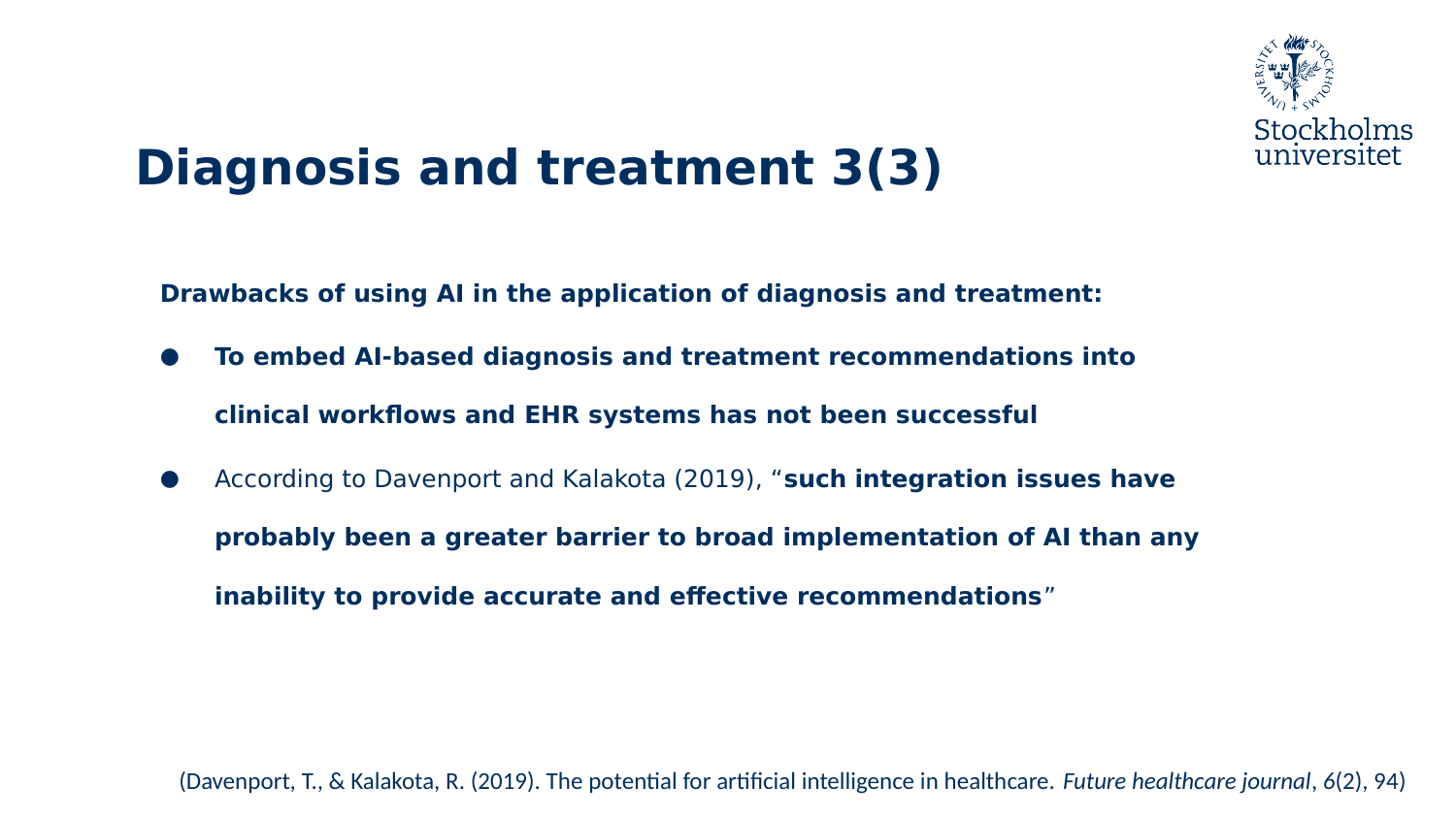

Diagnosis and treatment 3(3)
Drawbacks of using AI in the application of diagnosis and treatment:
To embed AI-based diagnosis and treatment recommendations into clinical workflows and EHR systems has not been successful
According to Davenport and Kalakota (2019), “such integration issues have probably been a greater barrier to broad implementation of AI than any inability to provide accurate and effective recommendations”

(Davenport, T., & Kalakota, R. (2019). The potential for artificial intelligence in healthcare. Future healthcare journal, 6(2), 94)